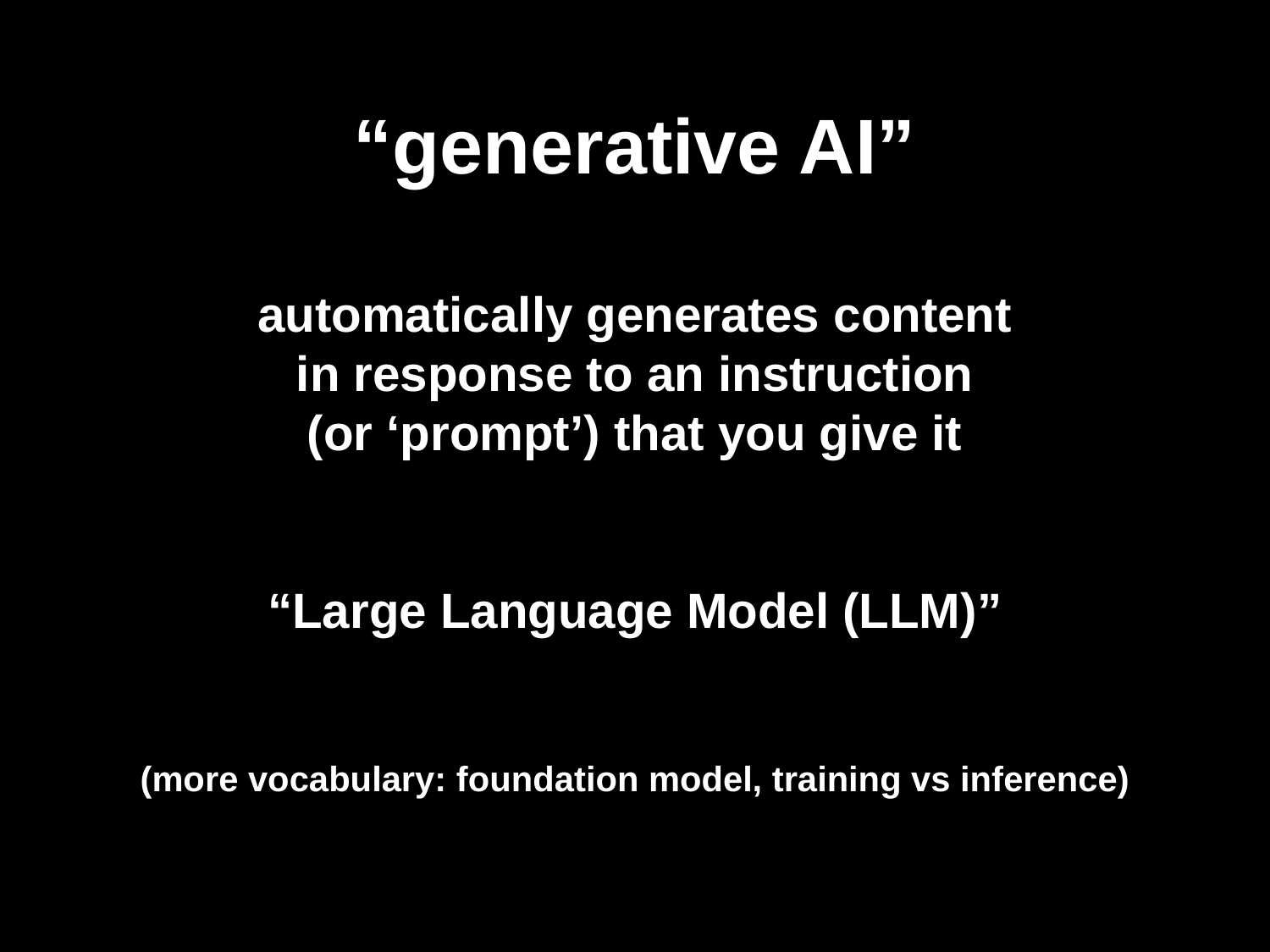

“generative AI”
automatically generates content
in response to an instruction
(or ‘prompt’) that you give it
“Large Language Model (LLM)”
(more vocabulary: foundation model, training vs inference)